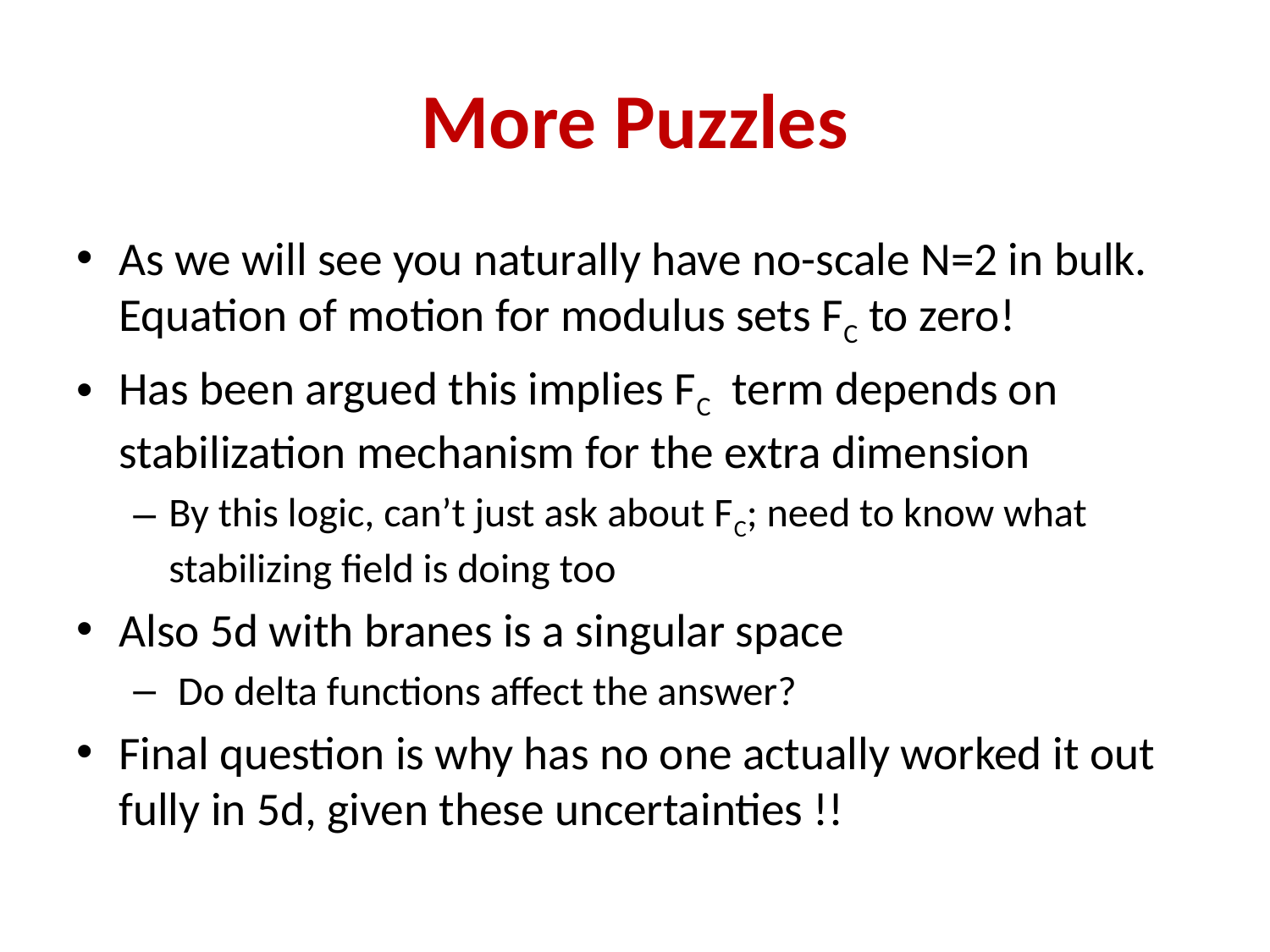

# More Puzzles
As we will see you naturally have no-scale N=2 in bulk. Equation of motion for modulus sets FC to zero!
Has been argued this implies FC  term depends on stabilization mechanism for the extra dimension
By this logic, can’t just ask about FC; need to know what stabilizing field is doing too
Also 5d with branes is a singular space
 Do delta functions affect the answer?
Final question is why has no one actually worked it out fully in 5d, given these uncertainties !!